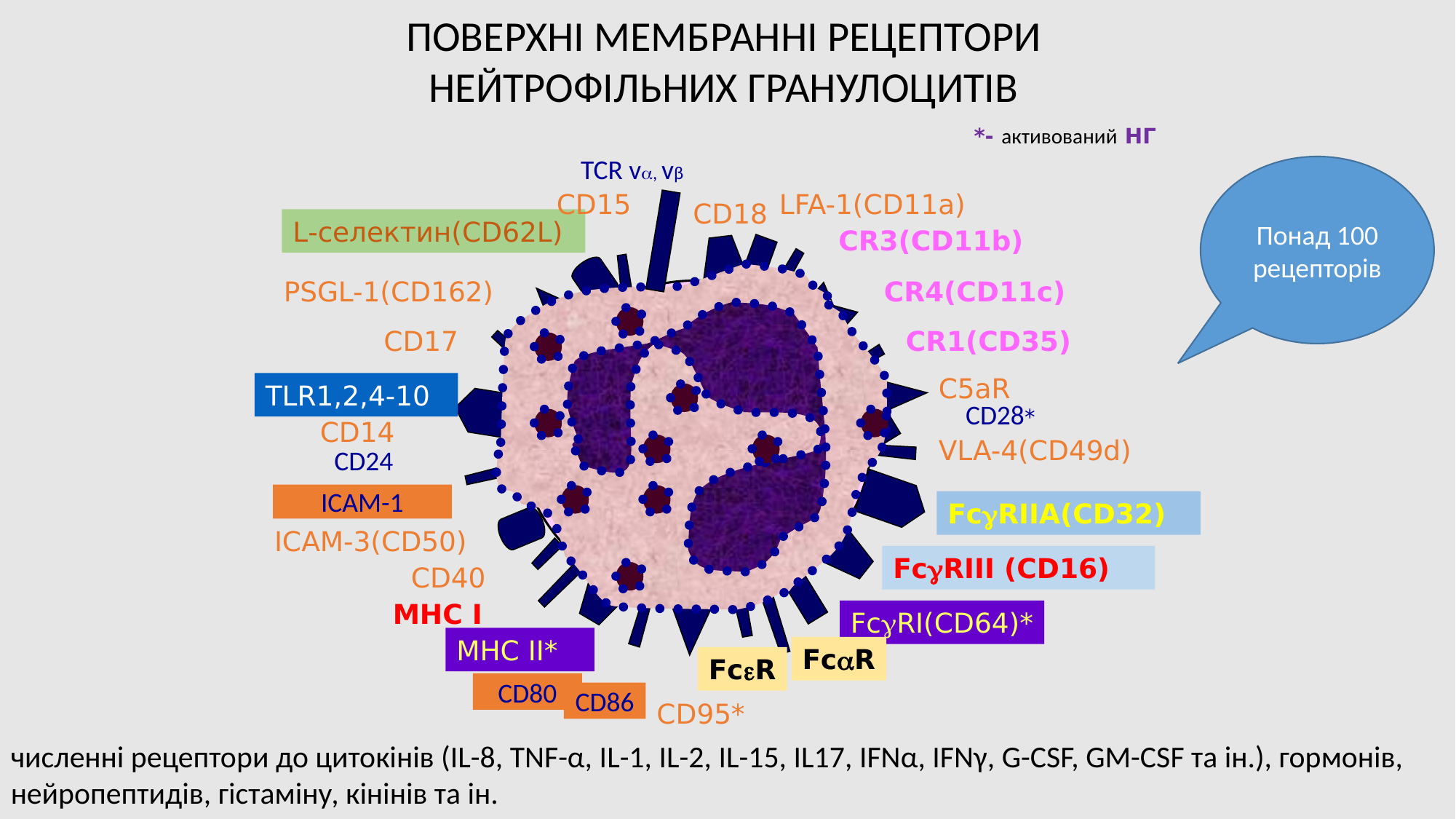

ПОВЕРХНІ МЕМБРАННІ РЕЦЕПТОРИ НЕЙТРОФІЛЬНИХ ГРАНУЛОЦИТІВ
*- активований НГ
TCR vα, vβ
Понад 100 рецепторів
CD15
LFA-1(CD11a)

CD18
L-селектин(CD62L)
CR3(CD11b)

PSGL-1(CD162)
CR4(CD11c)

CD17
CR1(CD35)

C5aR
TLR1,2,4-10

CD28*
CD14

VLA-4(CD49d)

CD24

ICAM-1
FcγRIIA(CD32)

ICAM-3(CD50)

FcγRIII (CD16)

CD40

MHC I

FcγRI(CD64)*

MHC II*
FcαR
FcεR
CD80
CD86
CD95*
численні рецептори до цитокінів (IL-8, TNF-α, IL-1, IL-2, IL-15, IL17, IFNα, IFNγ, G-CSF, GM-CSF та ін.), гормонів, нейропептидів, гістаміну, кінінів та ін.